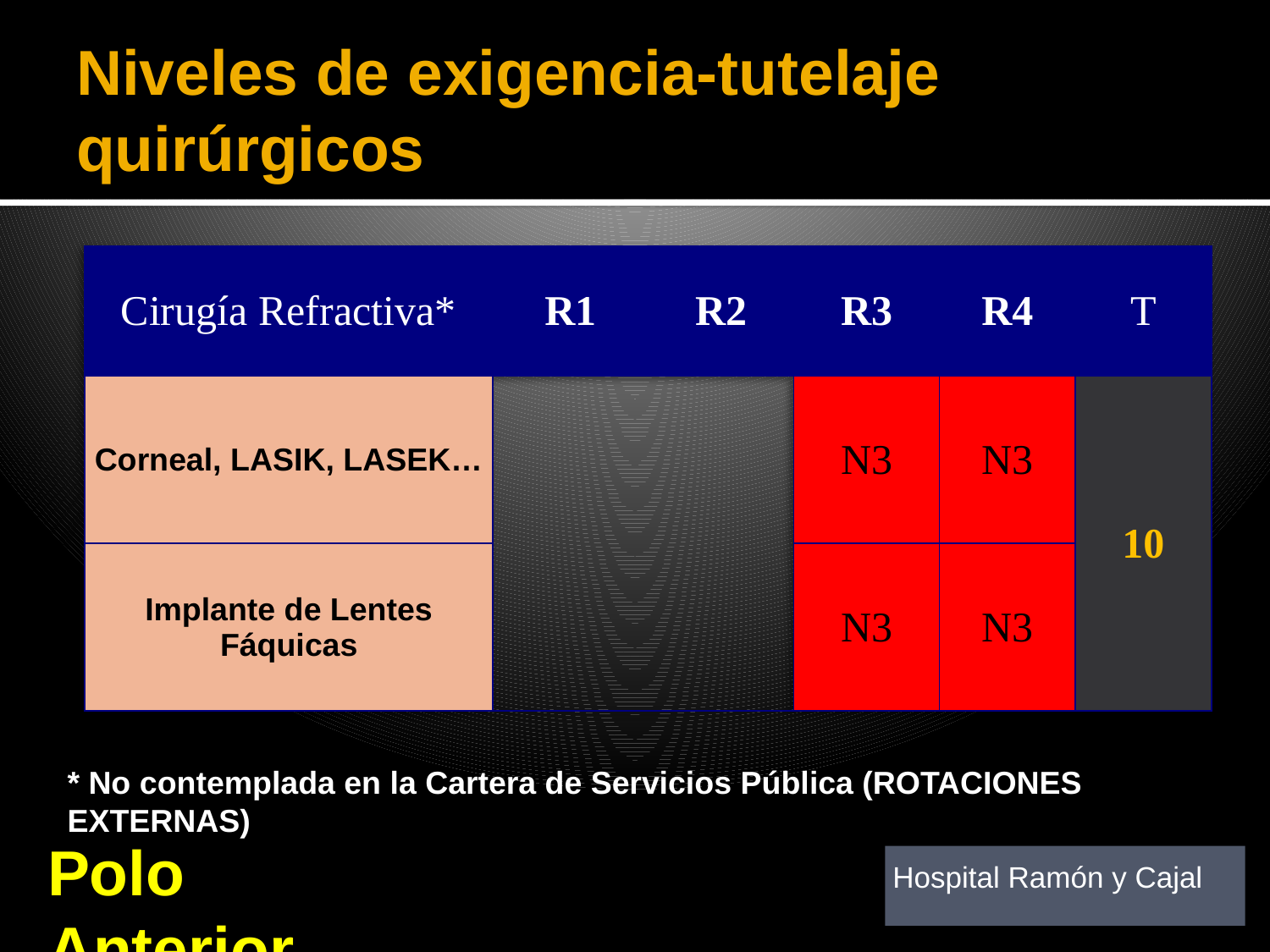

# Niveles de exigencia-tutelaje quirúrgicos
| Cirugía Refractiva\* | R1 | R2 | R3 | R4 | T |
| --- | --- | --- | --- | --- | --- |
| Corneal, LASIK, LASEK… |  |  | N3 | N3 | 10 |
| Implante de Lentes Fáquicas |  |  | N3 | N3 |  |
* No contemplada en la Cartera de Servicios Pública (ROTACIONES EXTERNAS)
Polo Anterior
Hospital Ramón y Cajal